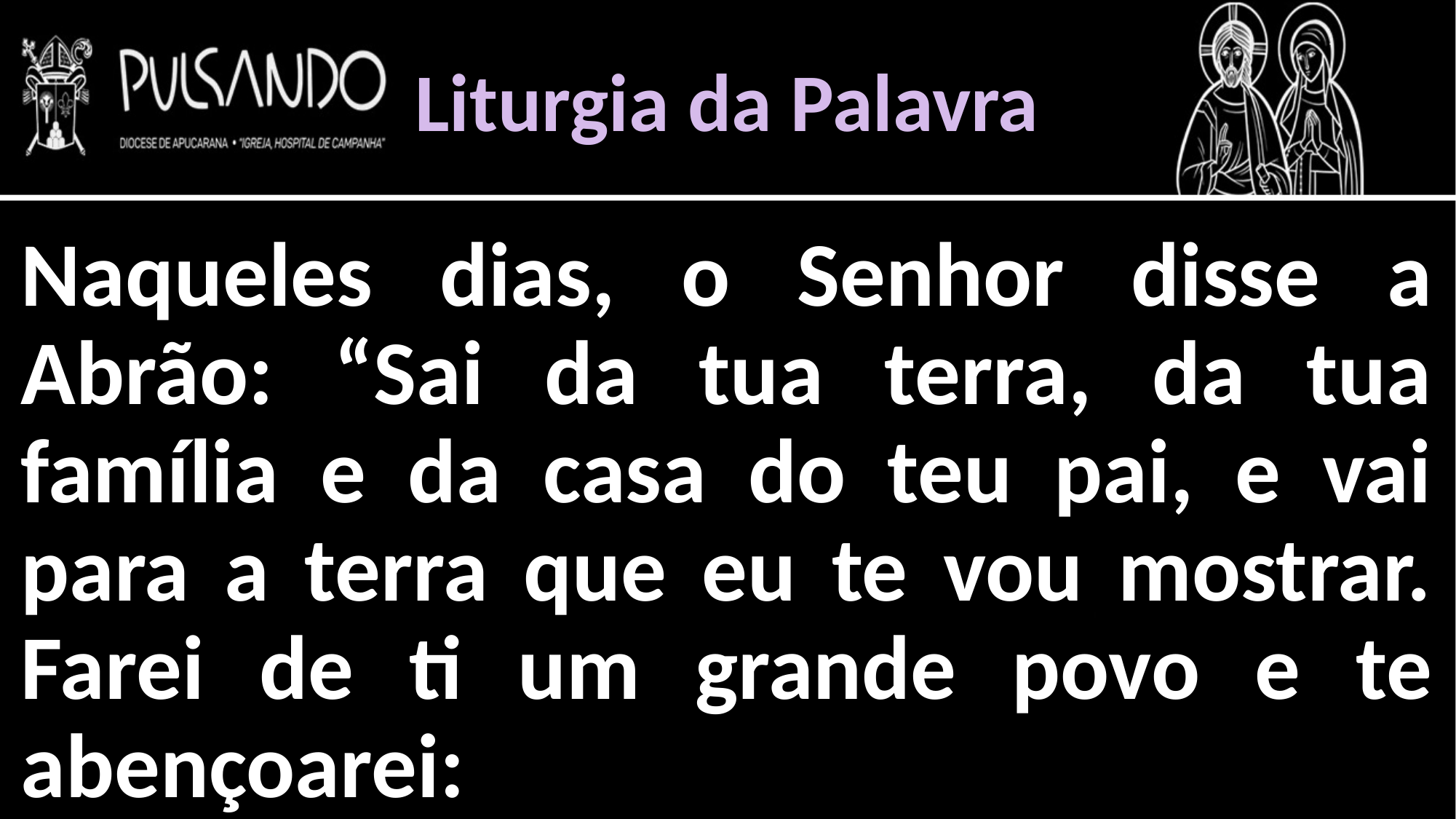

Liturgia da Palavra
Naqueles dias, o Senhor disse a Abrão: “Sai da tua terra, da tua família e da casa do teu pai, e vai para a terra que eu te vou mostrar. Farei de ti um grande povo e te abençoarei: